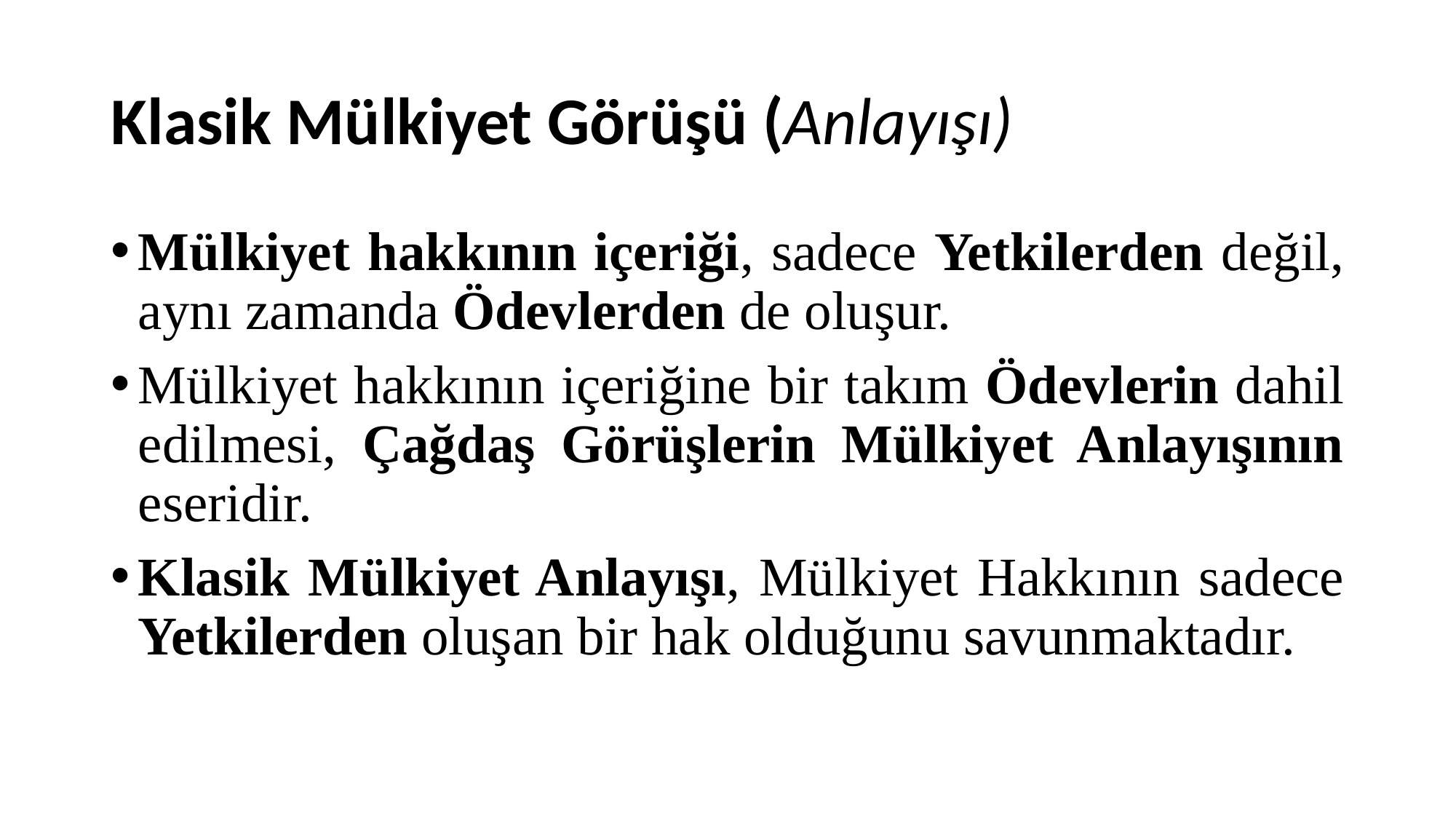

# Klasik Mülkiyet Görüşü (Anlayışı)
Mülkiyet hakkının içeriği, sadece Yetkilerden değil, aynı zamanda Ödevlerden de oluşur.
Mülkiyet hakkının içeriğine bir takım Ödevlerin dahil edilmesi, Çağdaş Görüşlerin Mülkiyet Anlayışının eseridir.
Klasik Mülkiyet Anlayışı, Mülkiyet Hakkının sadece Yetkilerden oluşan bir hak olduğunu savunmaktadır.